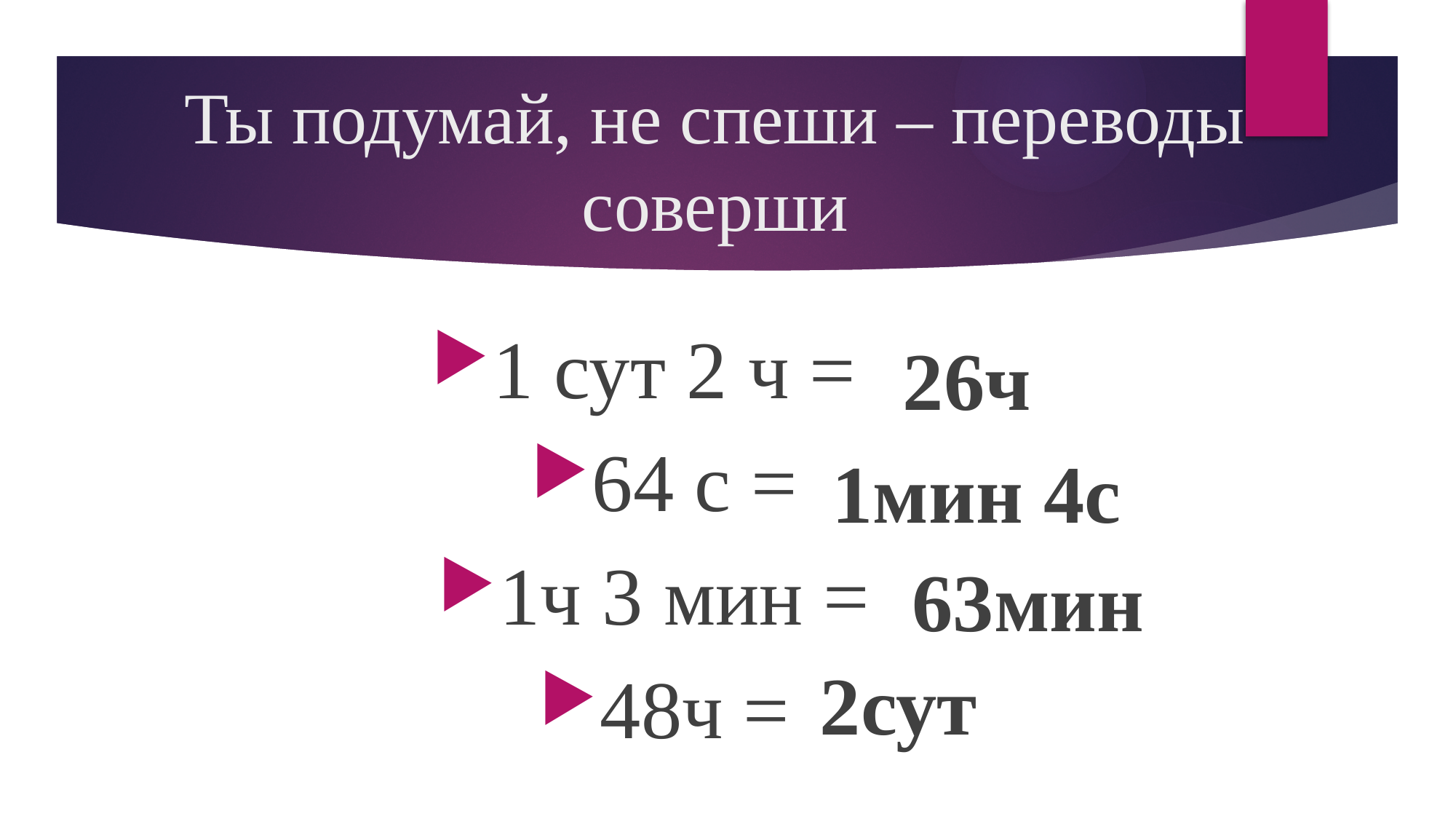

# Ты подумай, не спеши – переводы соверши
1 сут 2 ч =
64 с =
1ч 3 мин =
48ч =

26ч
1мин 4с
63мин
2сут